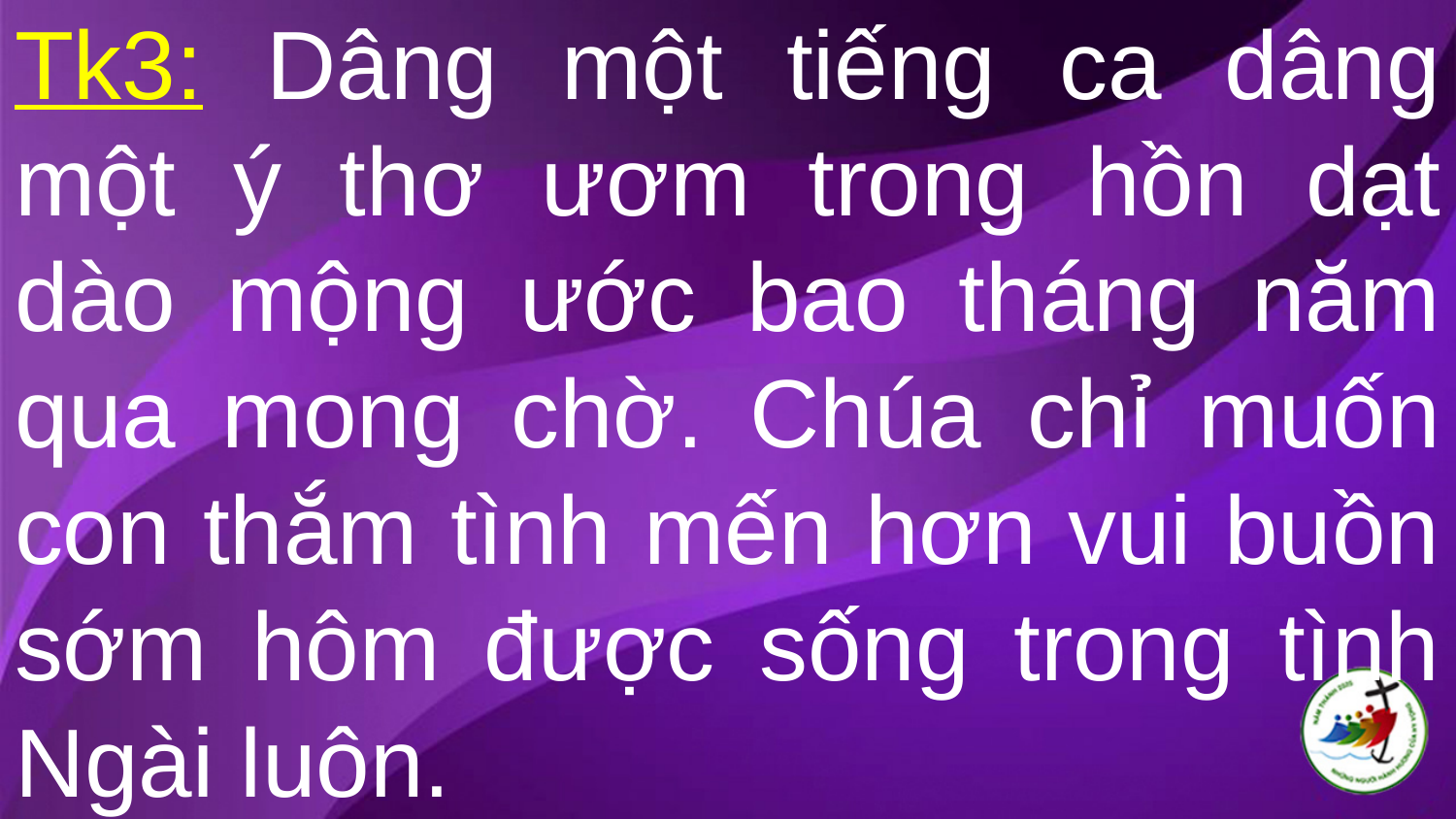

# Tk3: Dâng một tiếng ca dâng một ý thơ ươm trong hồn dạt dào mộng ước bao tháng năm qua mong chờ. Chúa chỉ muốn con thắm tình mến hơn vui buồn sớm hôm được sống trong tình Ngài luôn.